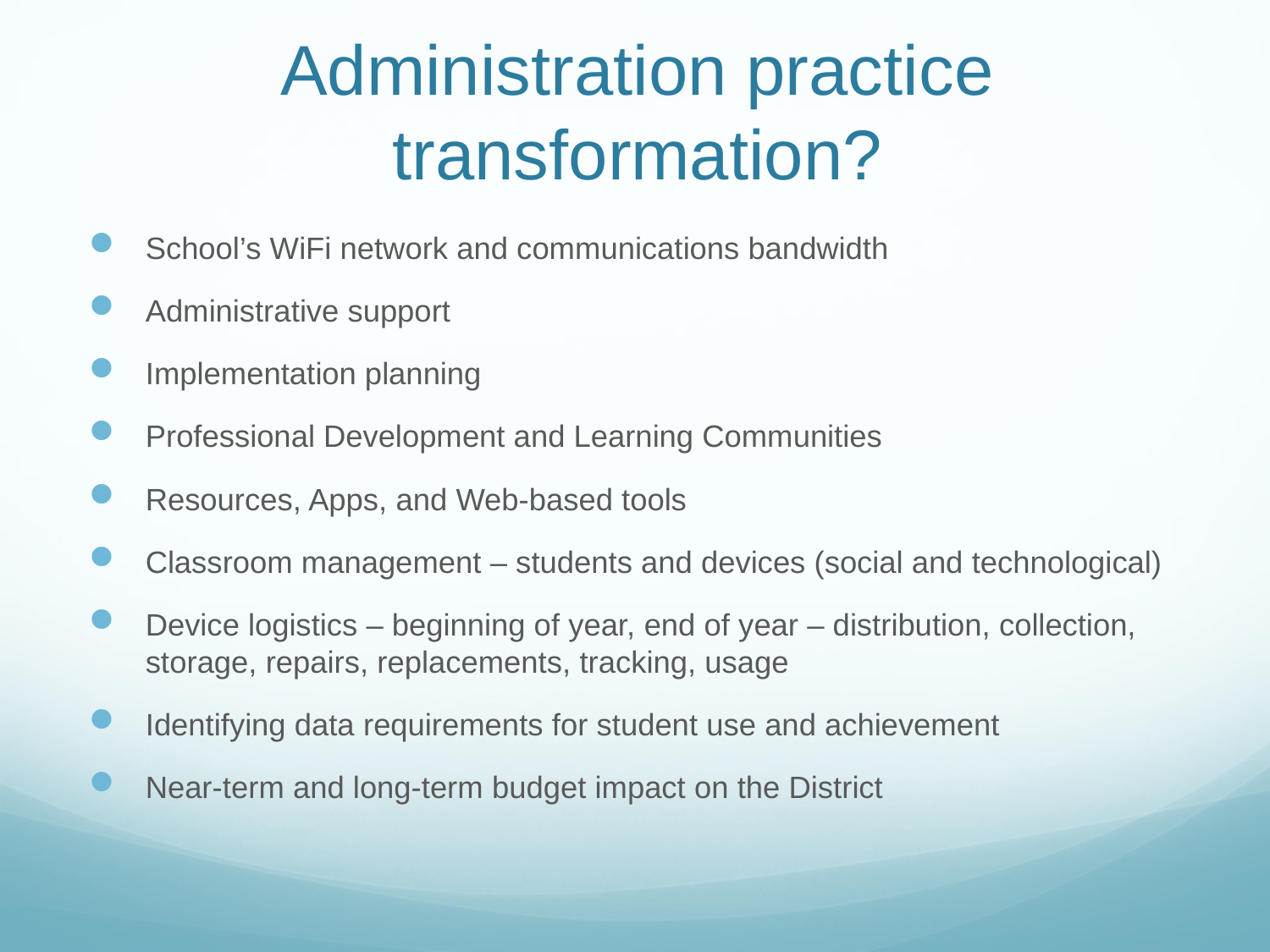

# Administration practice transformation?
School’s WiFi network and communications bandwidth
Administrative support
Implementation planning
Professional Development and Learning Communities
Resources, Apps, and Web-based tools
Classroom management – students and devices (social and technological)
Device logistics – beginning of year, end of year – distribution, collection, storage, repairs, replacements, tracking, usage
Identifying data requirements for student use and achievement
Near-term and long-term budget impact on the District